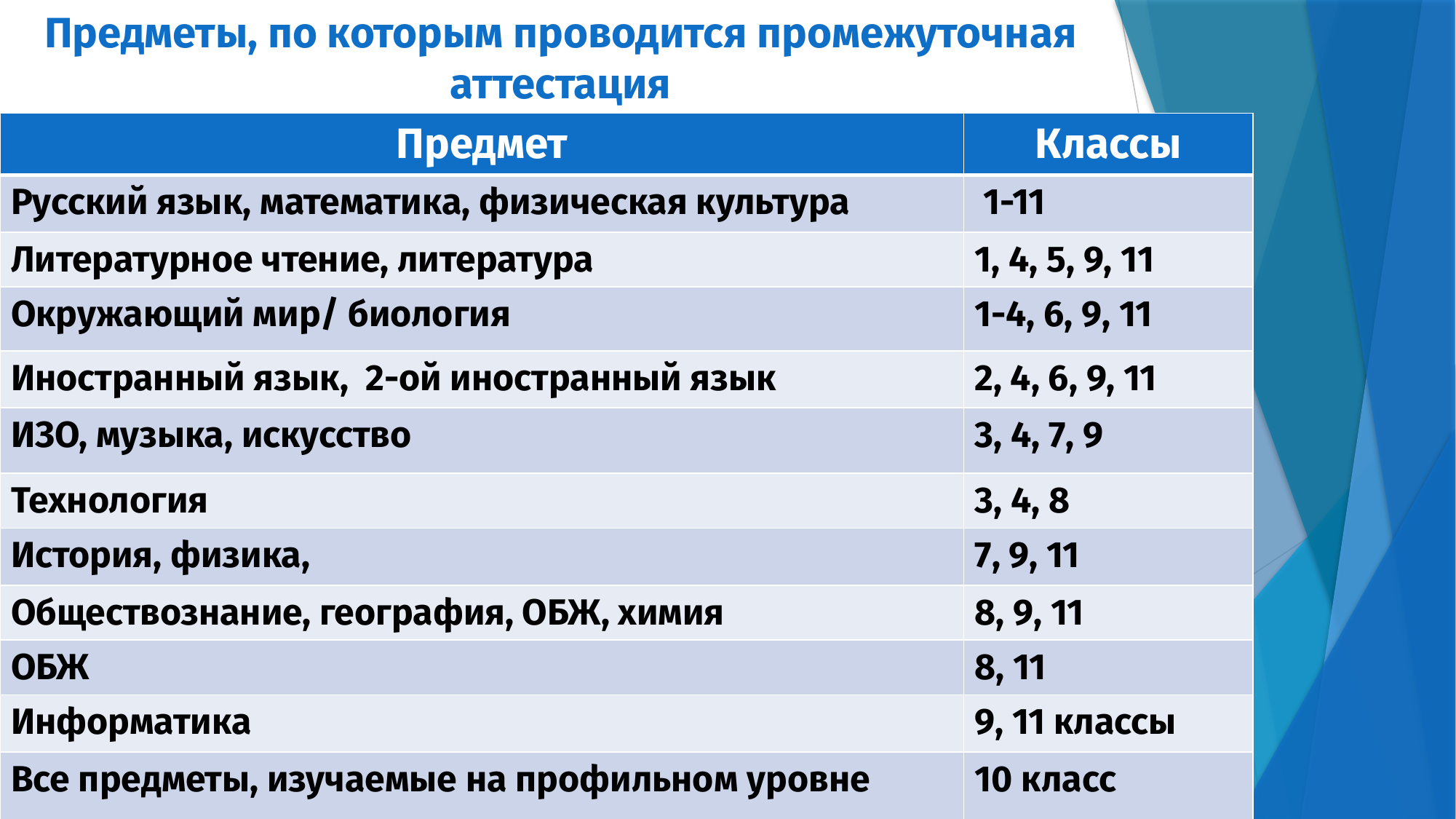

# Предметы, по которым проводится промежуточная аттестация
| Предмет | Классы |
| --- | --- |
| Русский язык, математика, физическая культура | 1-11 |
| Литературное чтение, литература | 1, 4, 5, 9, 11 |
| Окружающий мир/ биология | 1-4, 6, 9, 11 |
| Иностранный язык, 2-ой иностранный язык | 2, 4, 6, 9, 11 |
| ИЗО, музыка, искусство | 3, 4, 7, 9 |
| Технология | 3, 4, 8 |
| История, физика, | 7, 9, 11 |
| Обществознание, география, ОБЖ, химия | 8, 9, 11 |
| ОБЖ | 8, 11 |
| Информатика | 9, 11 классы |
| Все предметы, изучаемые на профильном уровне | 10 класс |